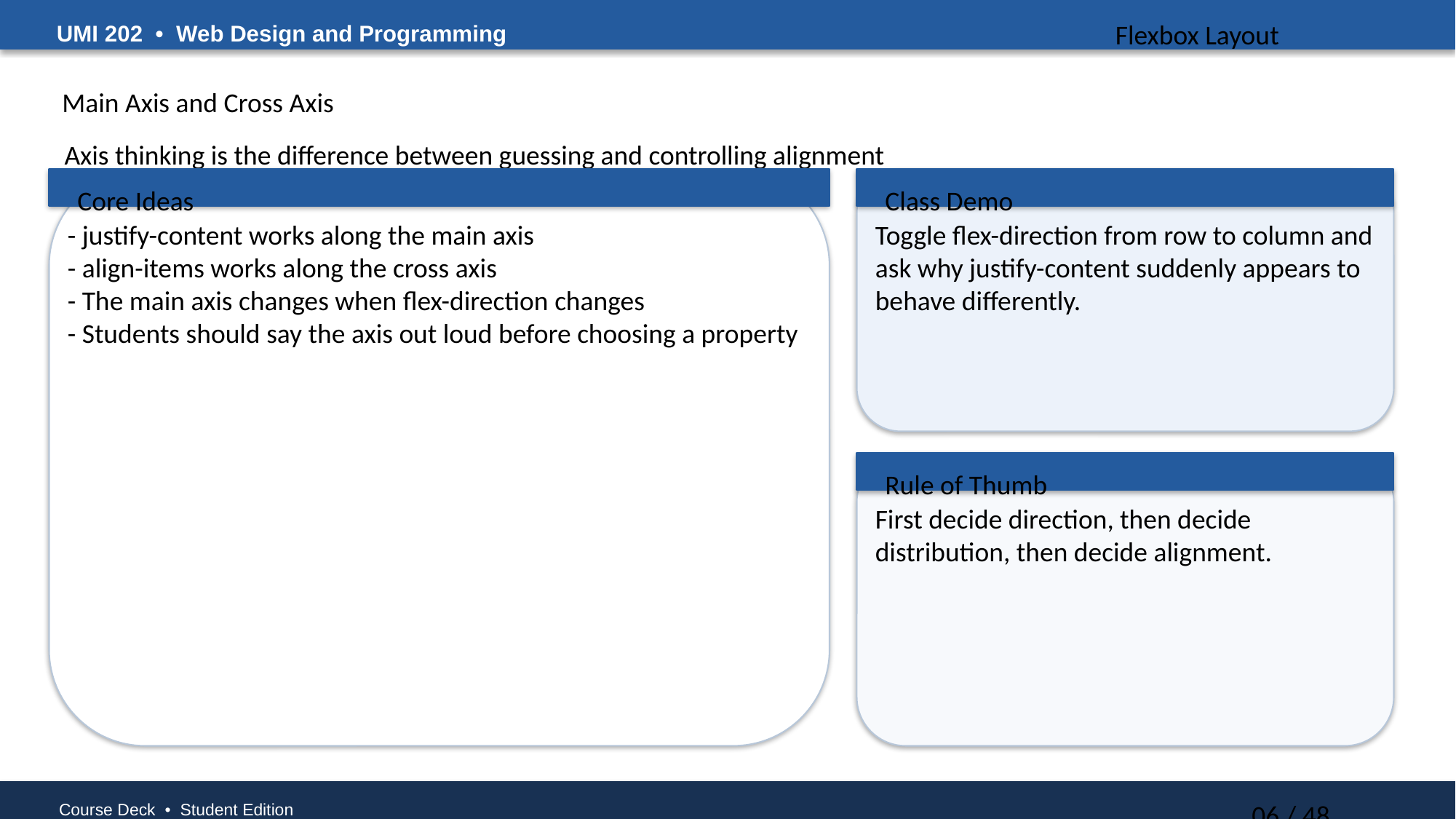

UMI 202  •  Web Design and Programming
Flexbox Layout
Main Axis and Cross Axis
Axis thinking is the difference between guessing and controlling alignment

Core Ideas
Class Demo
- justify-content works along the main axis
- align-items works along the cross axis
- The main axis changes when flex-direction changes
- Students should say the axis out loud before choosing a property
Toggle flex-direction from row to column and ask why justify-content suddenly appears to behave differently.

Rule of Thumb
First decide direction, then decide distribution, then decide alignment.

Course Deck  •  Student Edition
06 / 48